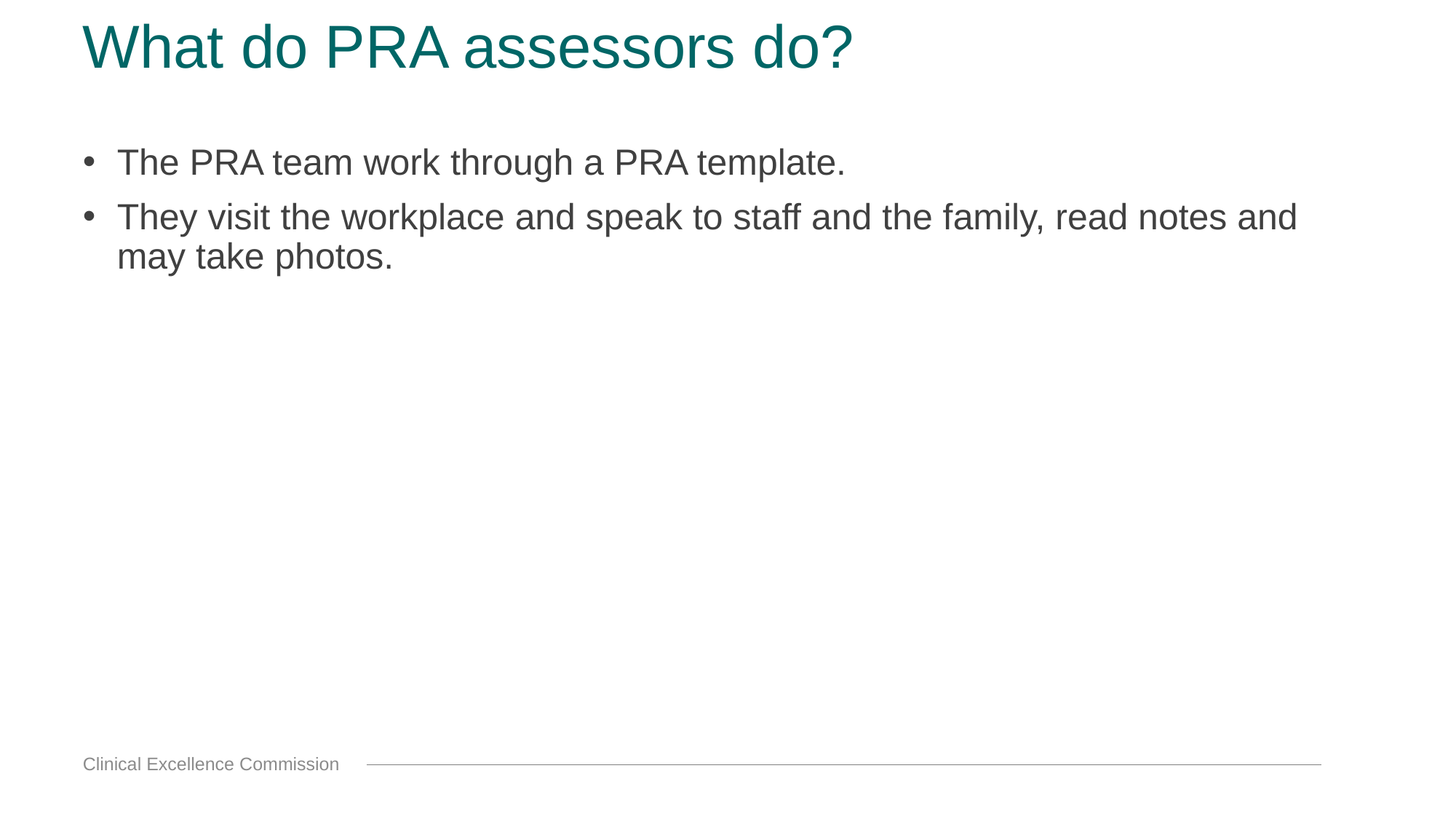

# What do PRA assessors do?

The PRA team work through a PRA template.
They visit the workplace and speak to staff and the family, read notes and may take photos.

Clinical Excellence Commission